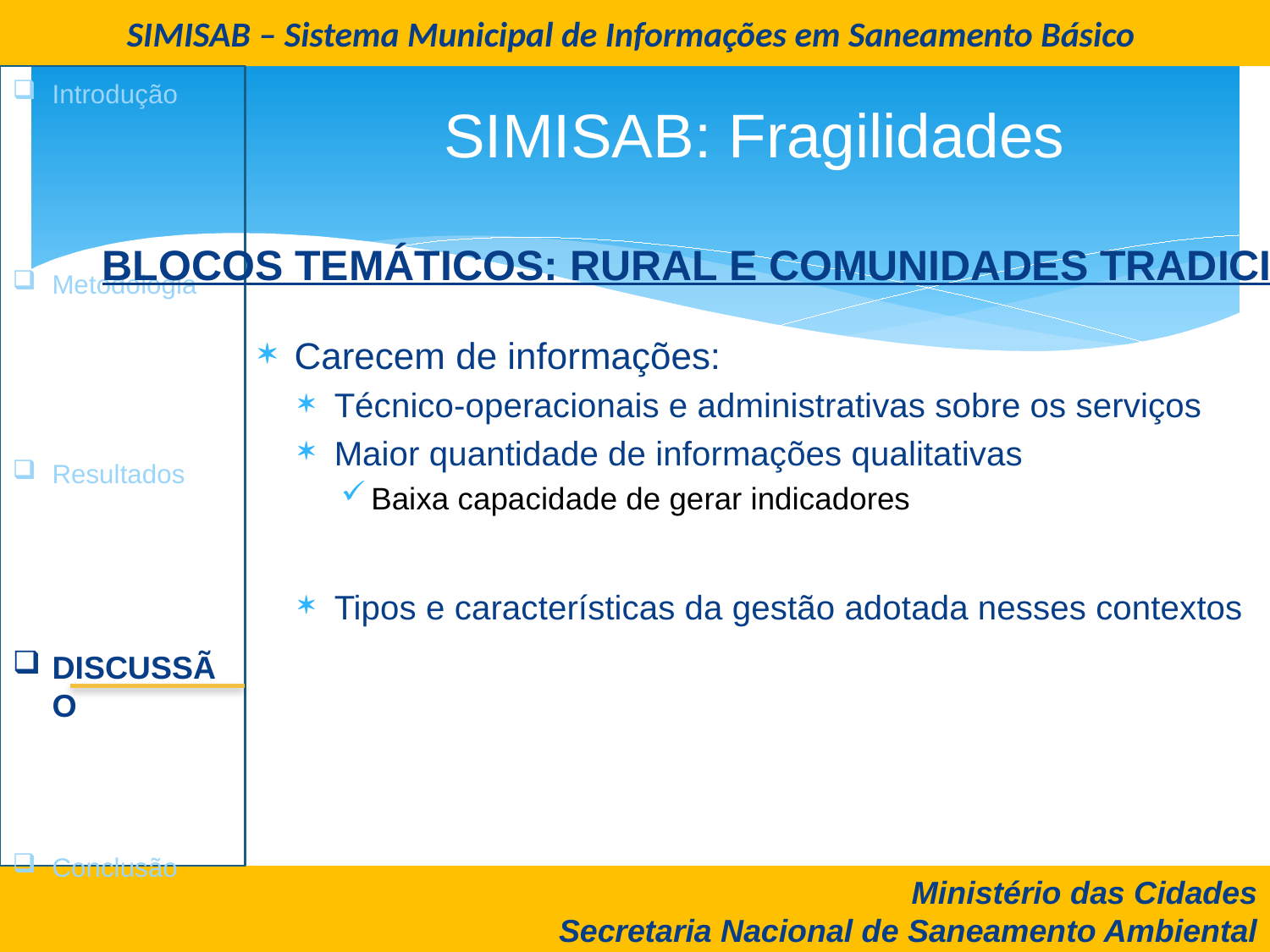

SIMISAB – Sistema Municipal de Informações em Saneamento Básico
# SIMISAB: Fragilidades

Introdução

Metodologia

Resultados

Discussão

Conclusão
Blocos temáticos: Rural e Comunidades tradicionais
Carecem de informações:
Técnico-operacionais e administrativas sobre os serviços
Maior quantidade de informações qualitativas
Baixa capacidade de gerar indicadores

Tipos e características da gestão adotada nesses contextos

Ministério das Cidades
Secretaria Nacional de Saneamento Ambiental